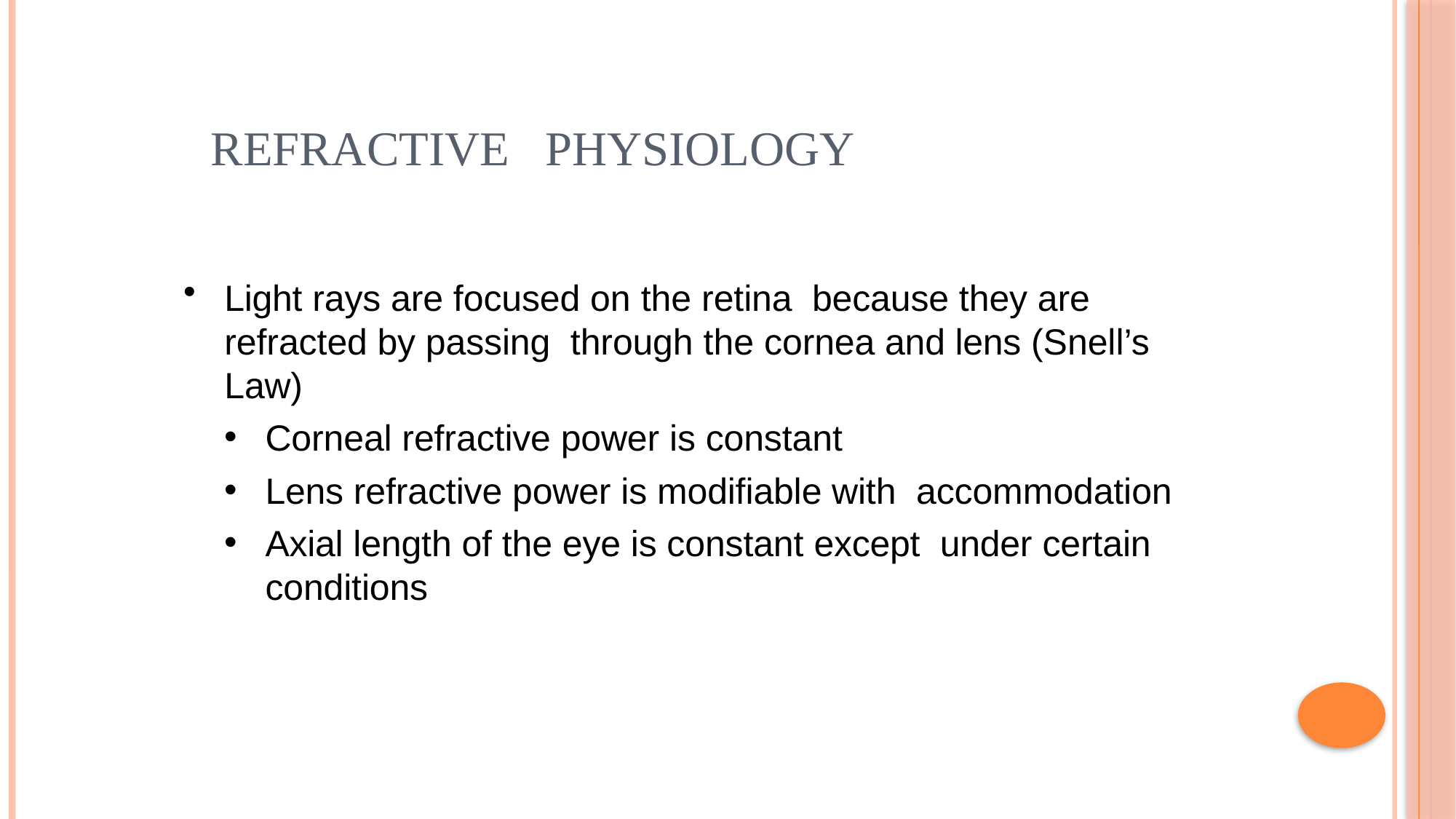

# REFRACTIVE   PHYSIOLOGY
Light rays are focused on the retina  because they are refracted by passing  through the cornea and lens (Snell’s Law)
Corneal refractive power is constant
Lens refractive power is modifiable with  accommodation
Axial length of the eye is constant except  under certain conditions